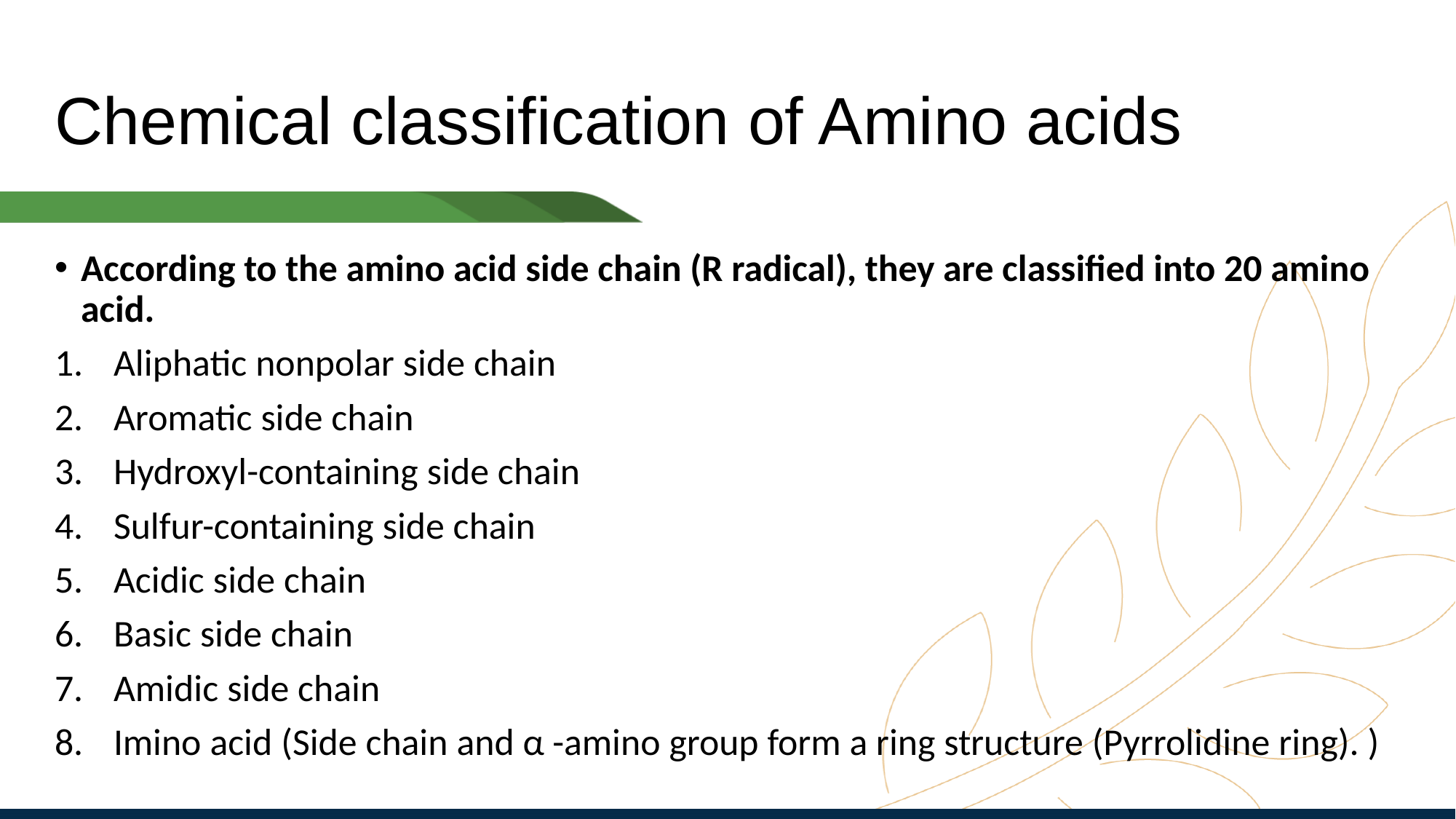

# Chemical classification of Amino acids
According to the amino acid side chain (R radical), they are classified into 20 amino acid.
Aliphatic nonpolar side chain
Aromatic side chain
Hydroxyl-containing side chain
Sulfur-containing side chain
Acidic side chain
Basic side chain
Amidic side chain
Imino acid (Side chain and α -amino group form a ring structure (Pyrrolidine ring). )